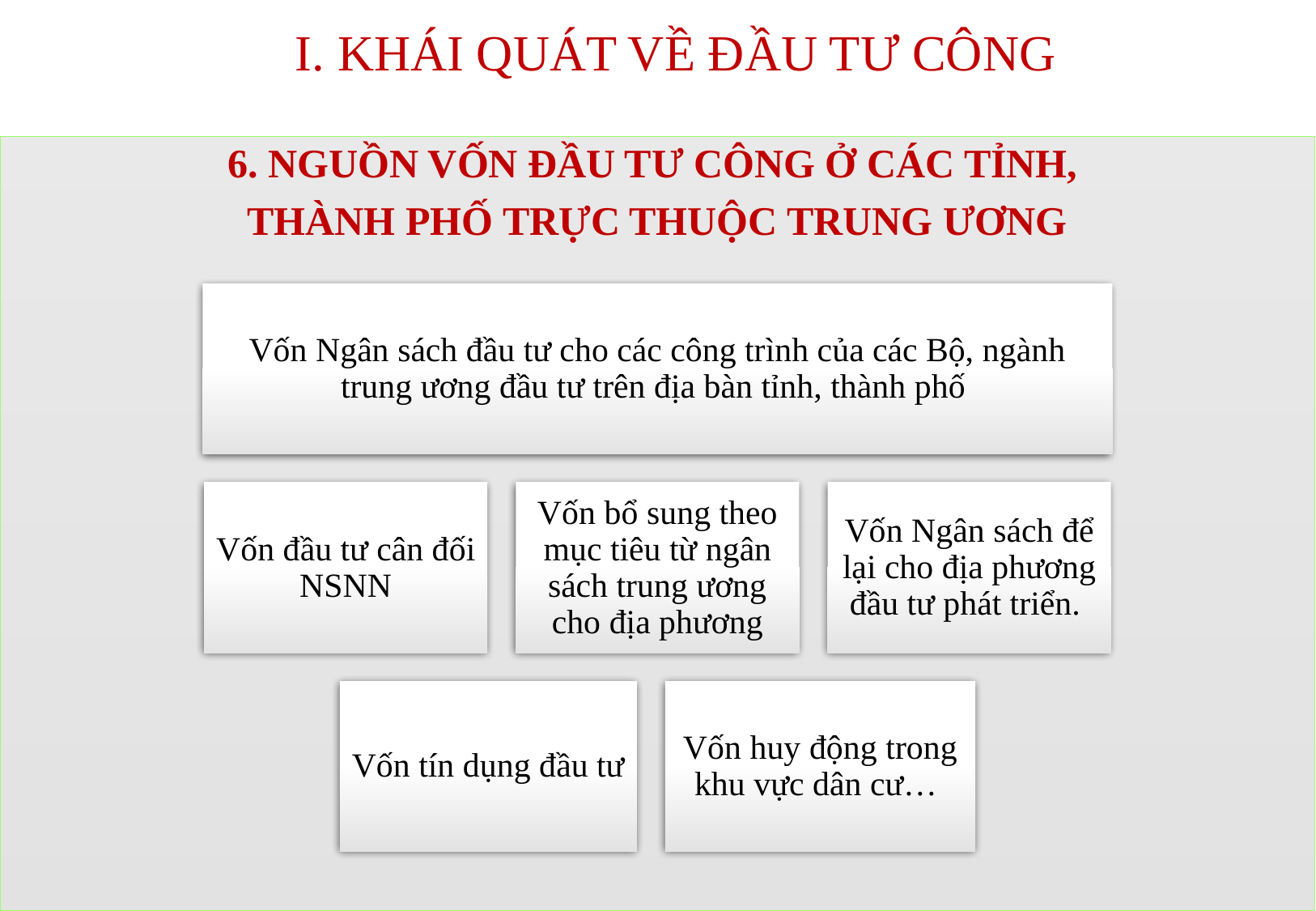

# I. KHÁI QUÁT VỀ ĐẦU TƯ CÔNG
6. NGUỒN VỐN ĐẦU TƯ CÔNG Ở CÁC TỈNH,
THÀNH PHỐ TRỰC THUỘC TRUNG ƯƠNG

Vốn Ngân sách đầu tư cho các công trình của các Bộ, ngành trung ương đầu tư trên địa bàn tỉnh, thành phố
Vốn đầu tư cân đối NSNN
Vốn bổ sung theo mục tiêu từ ngân sách trung ương cho địa phương
Vốn Ngân sách để lại cho địa phương đầu tư phát triển.
Vốn tín dụng đầu tư
Vốn huy động trong khu vực dân cư…